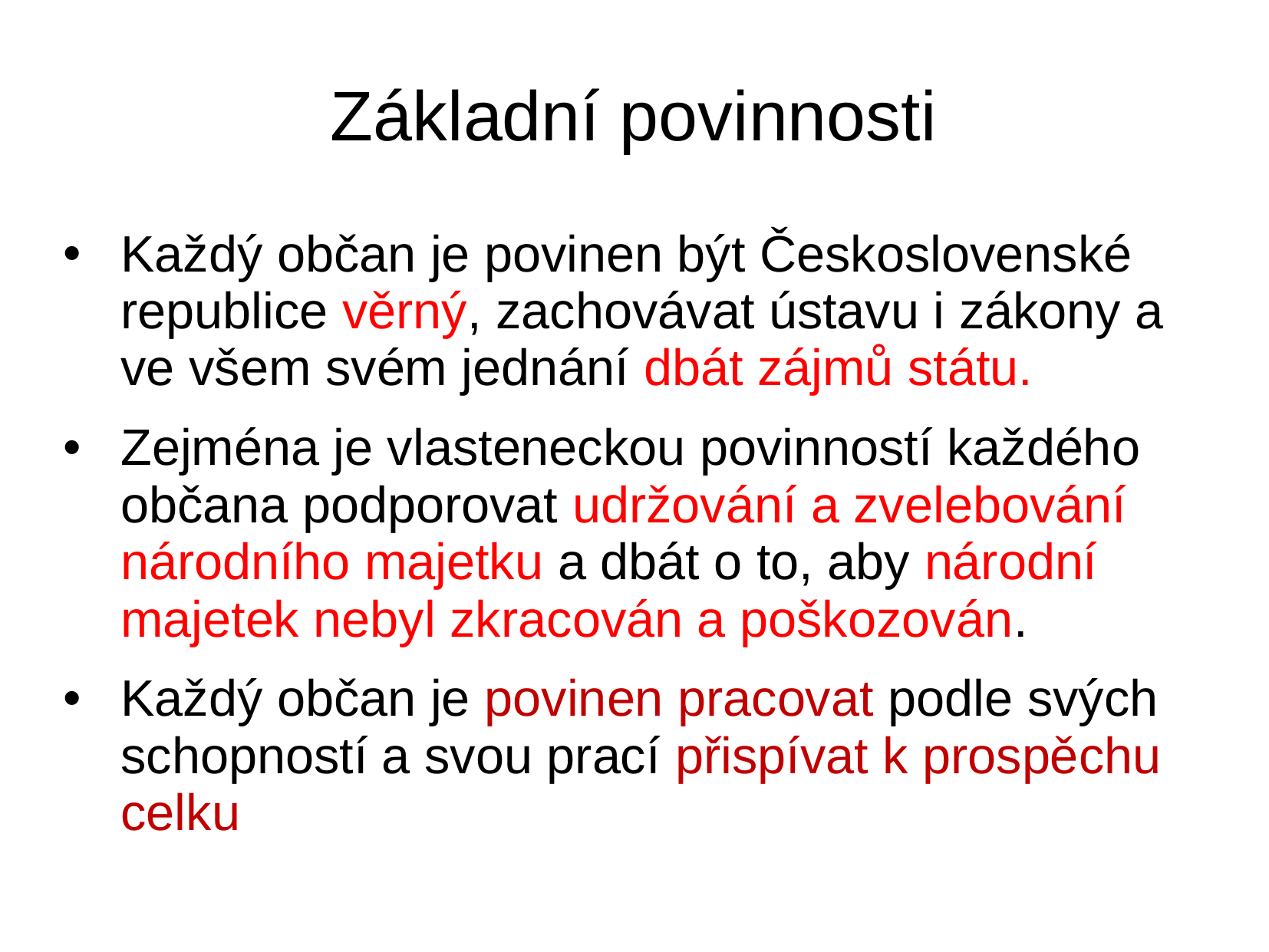

# Základní povinnosti
Každý občan je povinen být Československé republice věrný, zachovávat ústavu i zákony a ve všem svém jednání dbát zájmů státu.
Zejména je vlasteneckou povinností každého občana podporovat udržování a zvelebování národního majetku a dbát o to, aby národní majetek nebyl zkracován a poškozován.
Každý občan je povinen pracovat podle svých schopností a svou prací přispívat k prospěchu celku